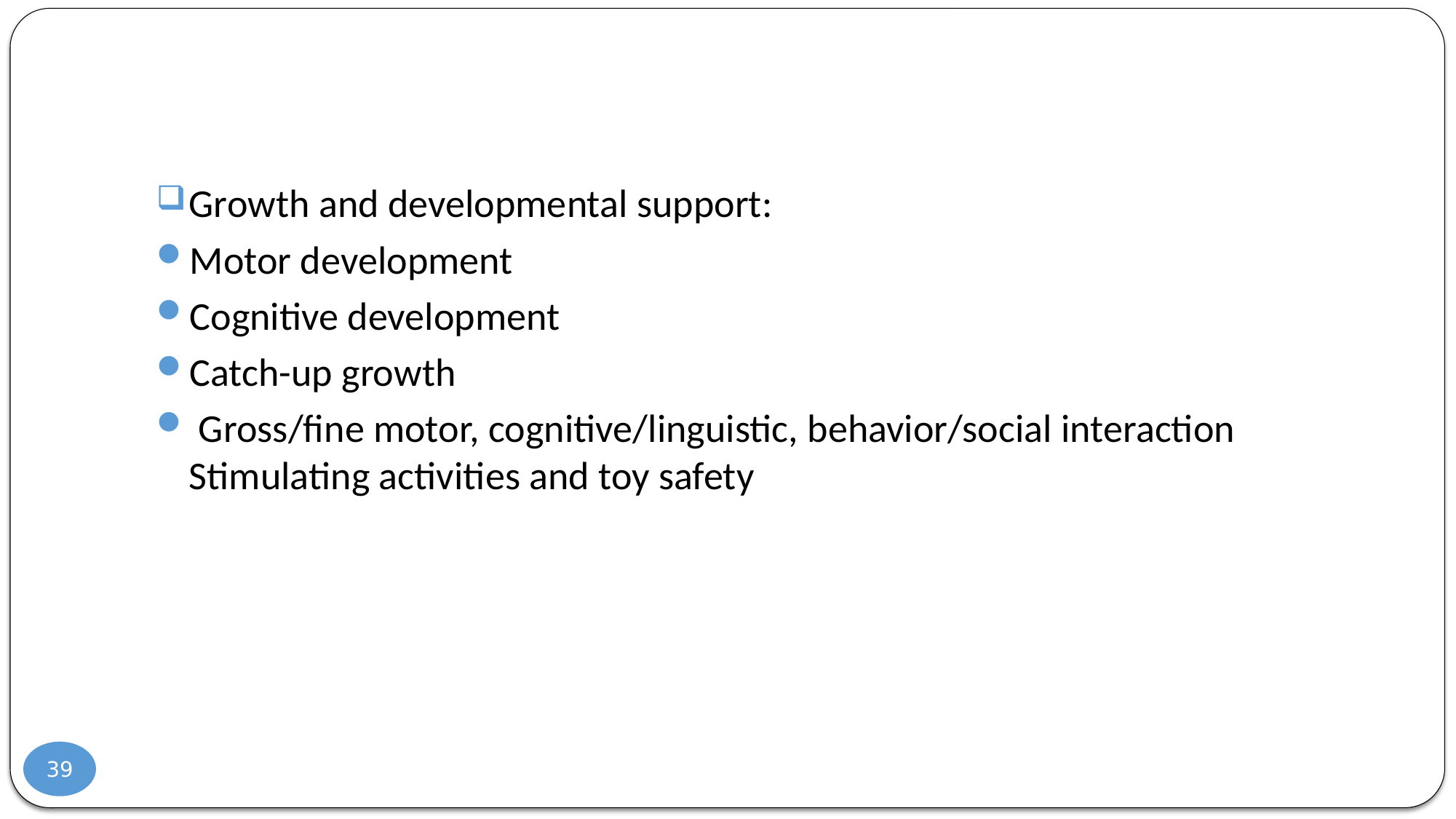

#
Growth and developmental support:
Motor development
Cognitive development
Catch-up growth
 Gross/fine motor, cognitive/linguistic, behavior/social interaction  Stimulating activities and toy safety
39